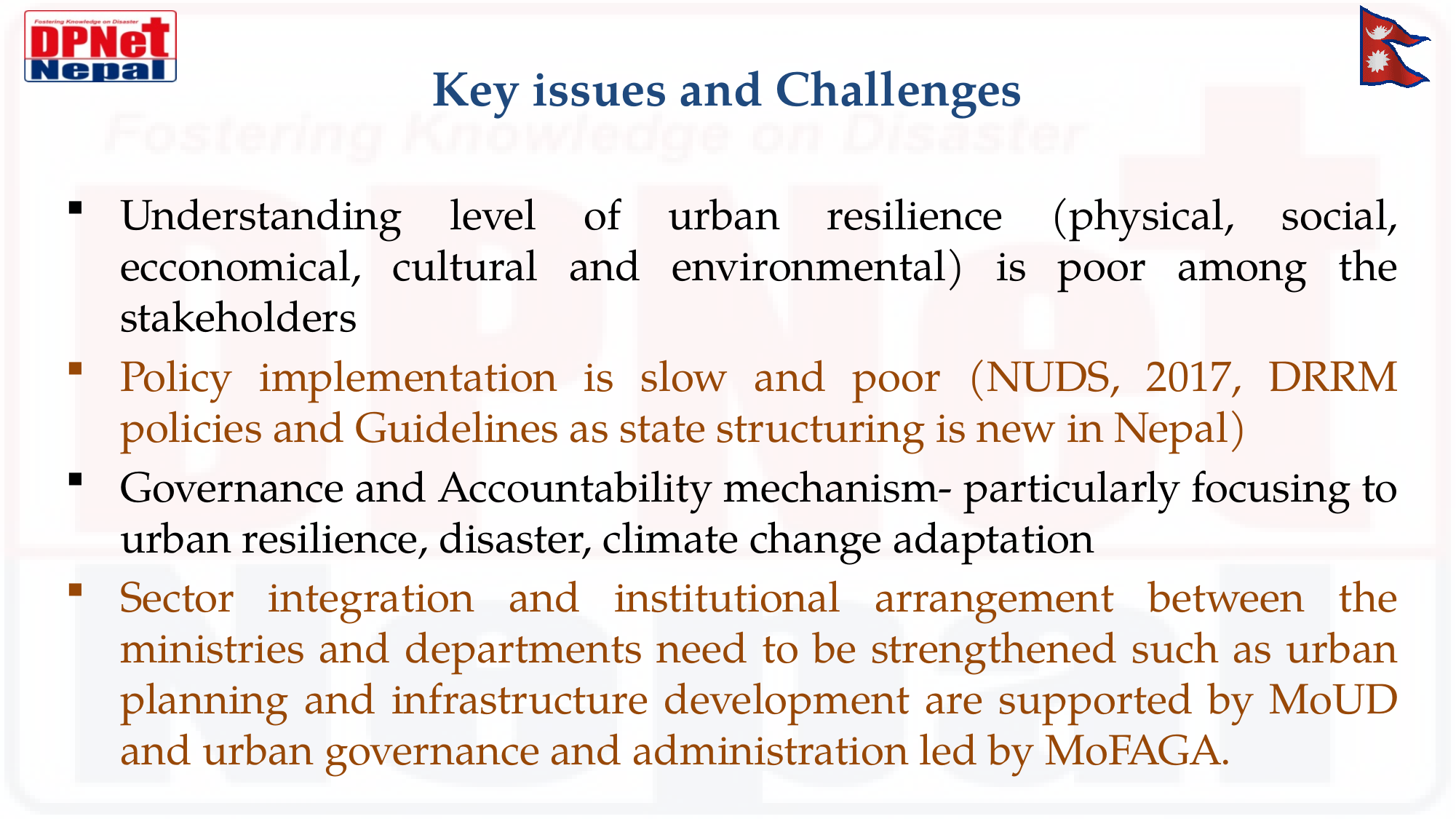

# Key issues and Challenges
Understanding level of urban resilience (physical, social, ecconomical, cultural and environmental) is poor among the stakeholders
Policy implementation is slow and poor (NUDS, 2017, DRRM policies and Guidelines as state structuring is new in Nepal)
Governance and Accountability mechanism- particularly focusing to urban resilience, disaster, climate change adaptation
Sector integration and institutional arrangement between the ministries and departments need to be strengthened such as urban planning and infrastructure development are supported by MoUD and urban governance and administration led by MoFAGA.